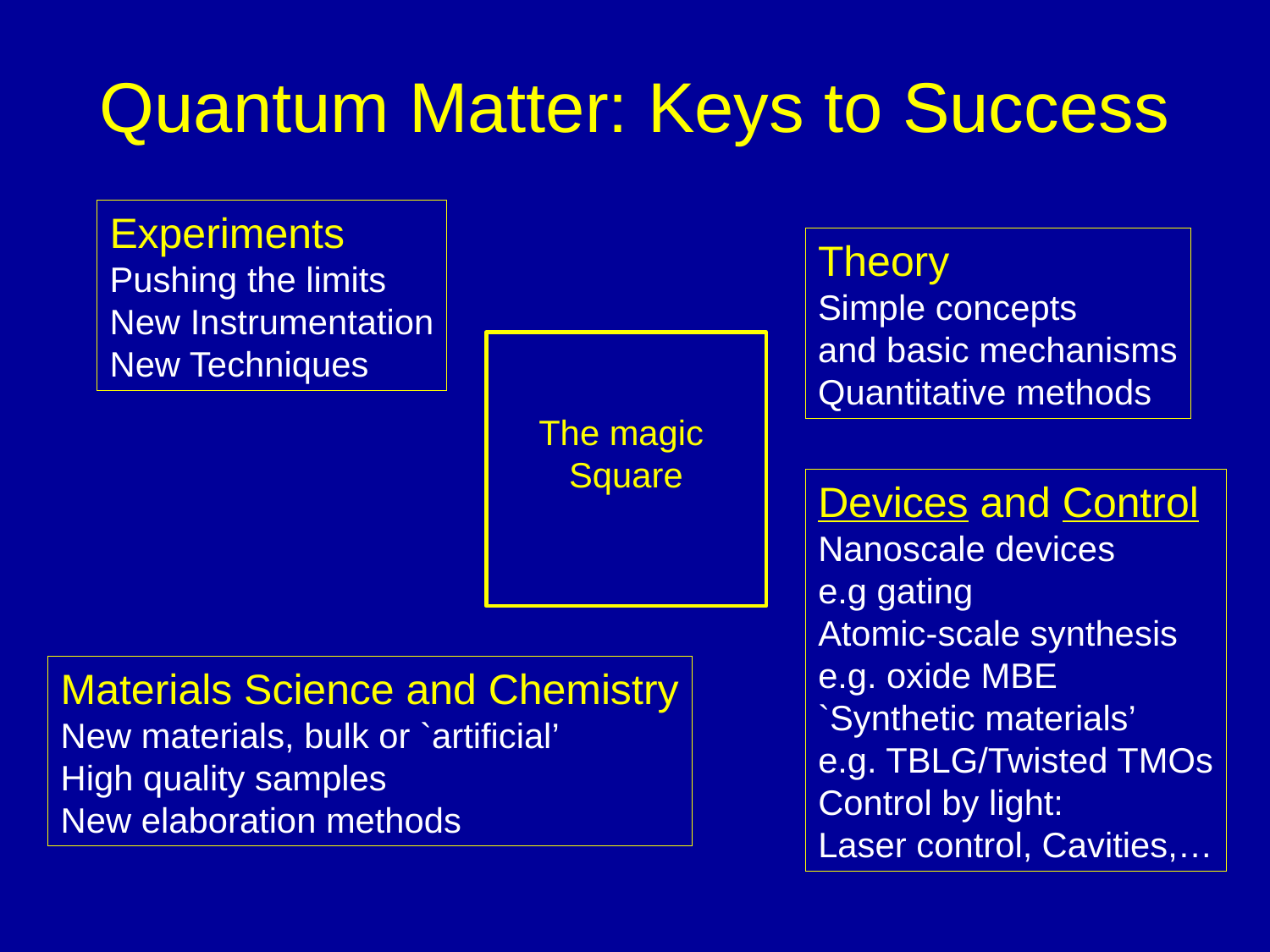

# Quantum Matter: Keys to Success
Experiments
Pushing the limits
New Instrumentation
New Techniques
Theory
Simple concepts
and basic mechanisms
Quantitative methods

The magic
Square
Devices and Control
Nanoscale devices
e.g gating
Atomic-scale synthesis
e.g. oxide MBE
`Synthetic materials’
e.g. TBLG/Twisted TMOs
Control by light:
Laser control, Cavities,…
Materials Science and Chemistry
New materials, bulk or `artificial’
High quality samples
New elaboration methods